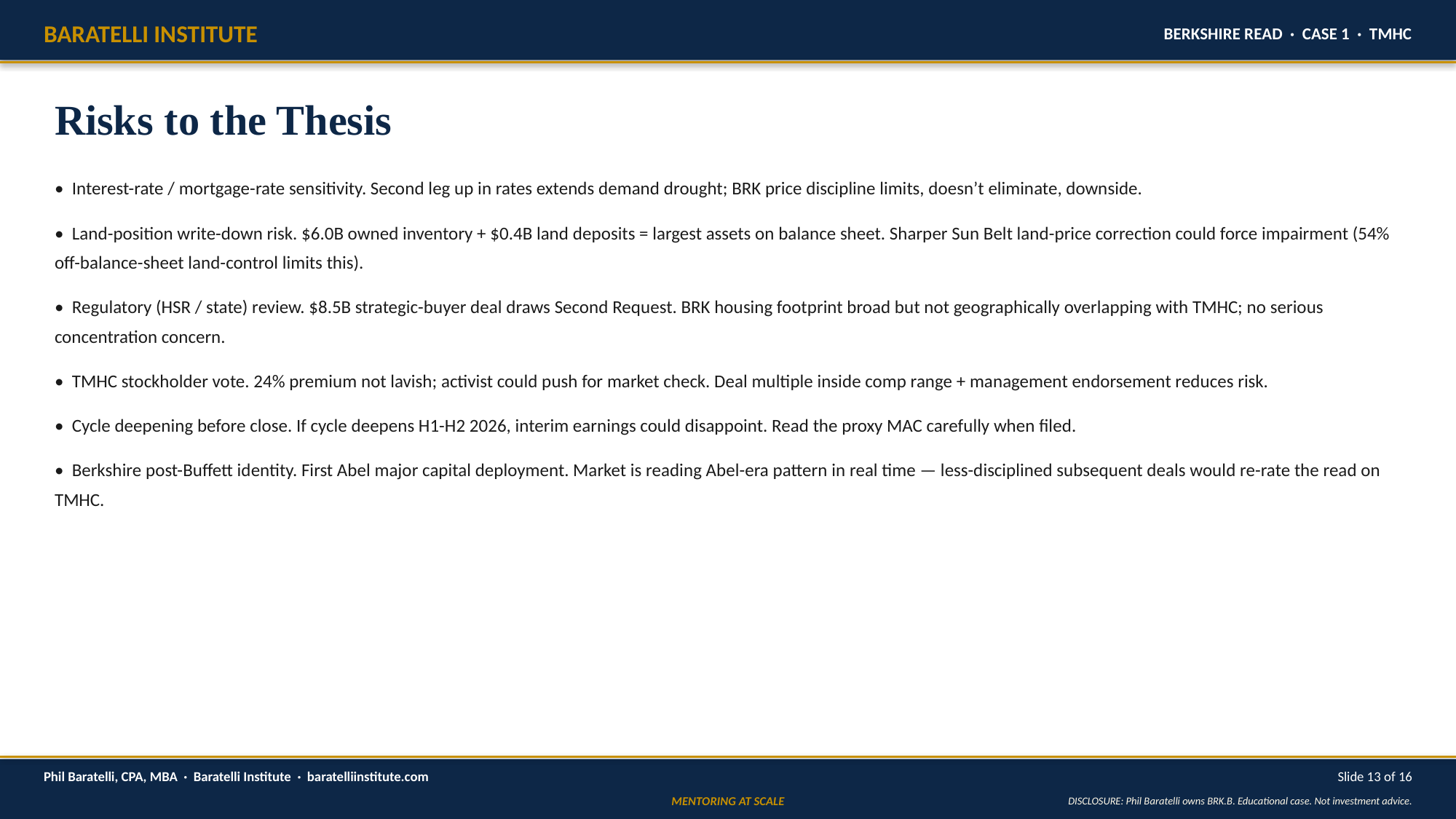

BARATELLI INSTITUTE
BERKSHIRE READ  ·  CASE 1  ·  TMHC
Risks to the Thesis
•  Interest-rate / mortgage-rate sensitivity. Second leg up in rates extends demand drought; BRK price discipline limits, doesn’t eliminate, downside.
•  Land-position write-down risk. $6.0B owned inventory + $0.4B land deposits = largest assets on balance sheet. Sharper Sun Belt land-price correction could force impairment (54% off-balance-sheet land-control limits this).
•  Regulatory (HSR / state) review. $8.5B strategic-buyer deal draws Second Request. BRK housing footprint broad but not geographically overlapping with TMHC; no serious concentration concern.
•  TMHC stockholder vote. 24% premium not lavish; activist could push for market check. Deal multiple inside comp range + management endorsement reduces risk.
•  Cycle deepening before close. If cycle deepens H1-H2 2026, interim earnings could disappoint. Read the proxy MAC carefully when filed.
•  Berkshire post-Buffett identity. First Abel major capital deployment. Market is reading Abel-era pattern in real time — less-disciplined subsequent deals would re-rate the read on TMHC.

Phil Baratelli, CPA, MBA  ·  Baratelli Institute  ·  baratelliinstitute.com
Slide 13 of 16
MENTORING AT SCALE
DISCLOSURE: Phil Baratelli owns BRK.B. Educational case. Not investment advice.